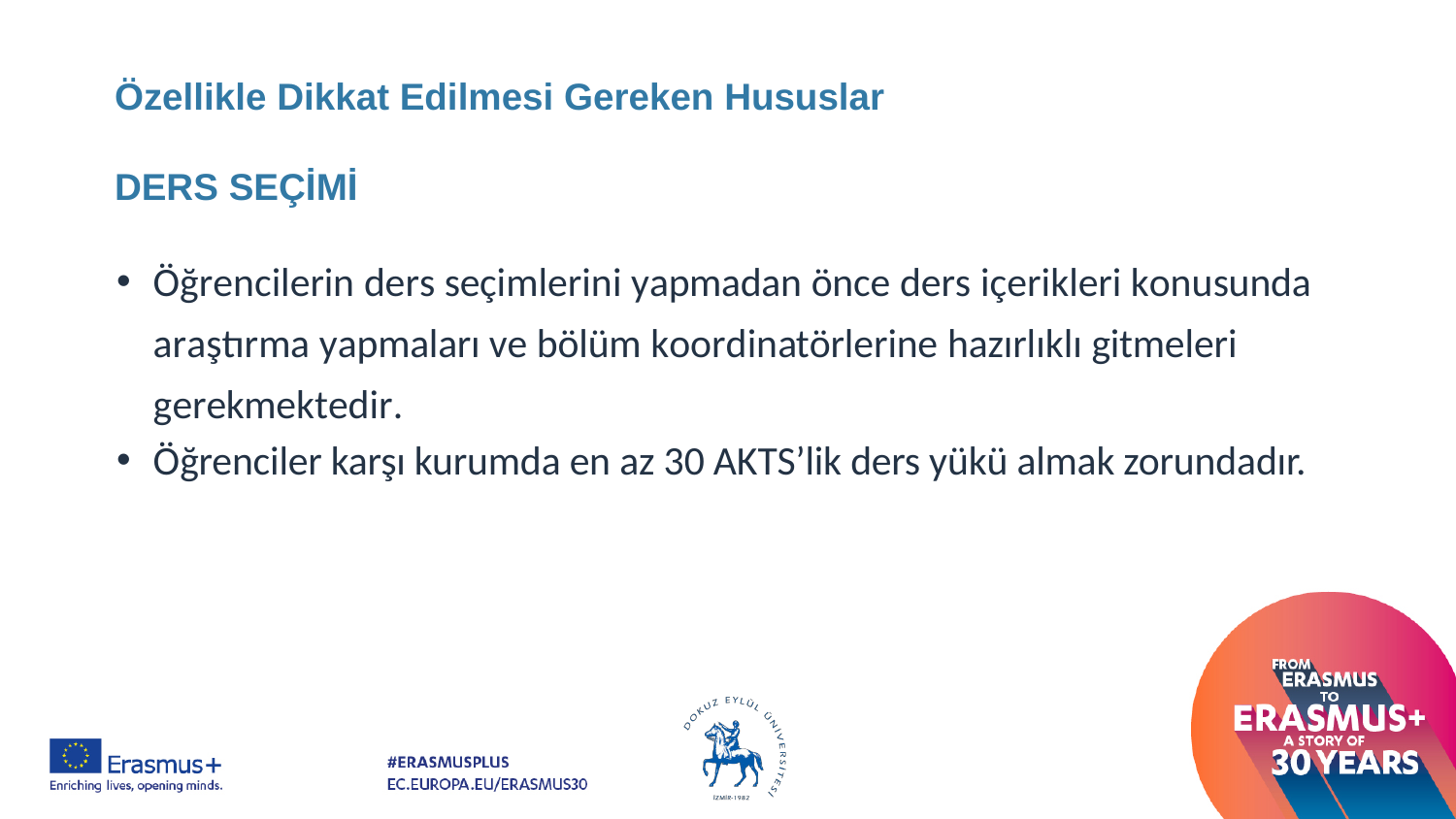

# Özellikle Dikkat Edilmesi Gereken Hususlar DERS SEÇİMİ
Öğrencilerin ders seçimlerini yapmadan önce ders içerikleri konusunda araştırma yapmaları ve bölüm koordinatörlerine hazırlıklı gitmeleri gerekmektedir.
Öğrenciler karşı kurumda en az 30 AKTS’lik ders yükü almak zorundadır.